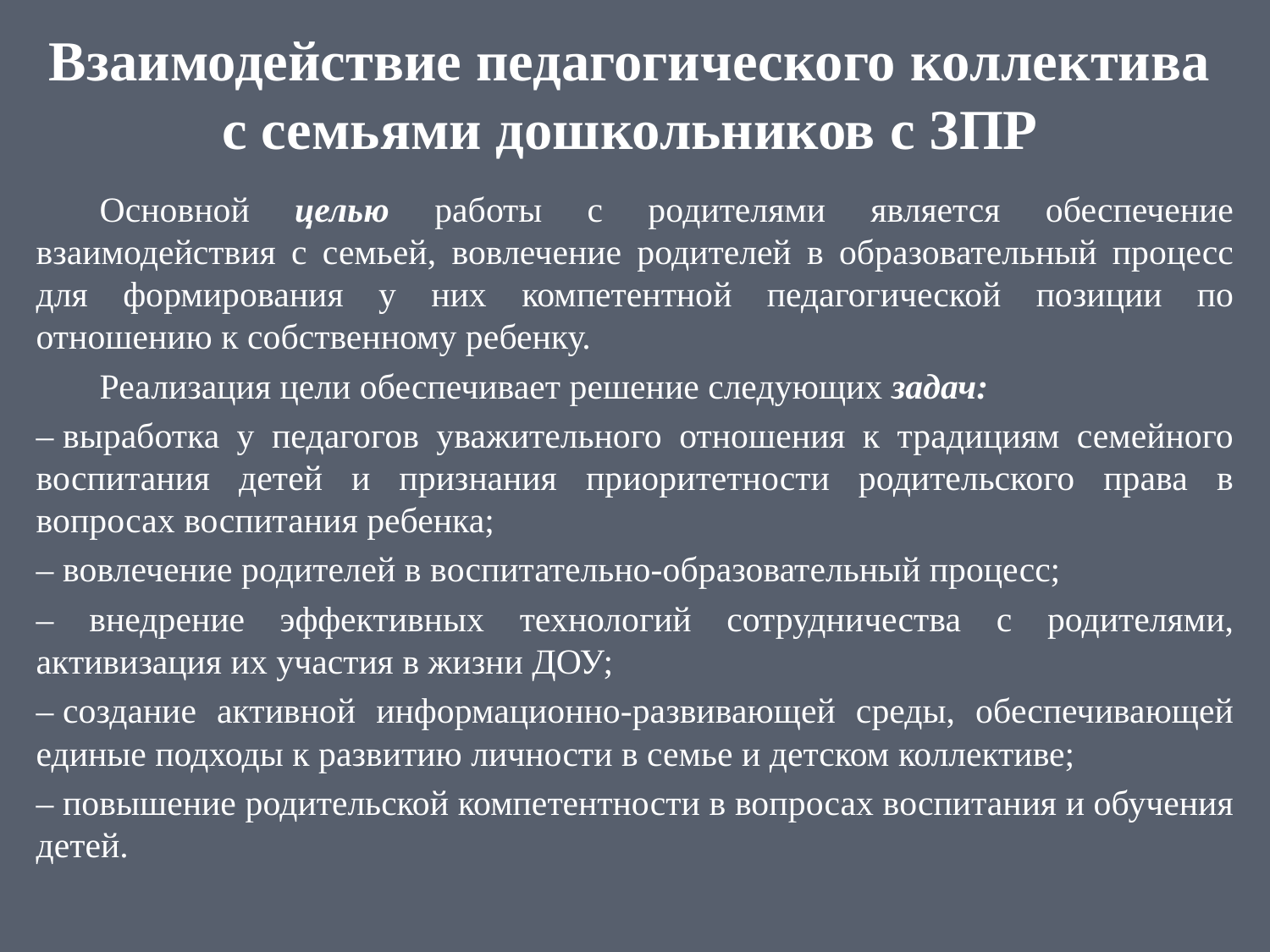

Взаимодействие педагогического коллектива с семьями дошкольников с ЗПР

Основной целью работы с родителями является обеспечение взаимодействия с семьей, вовлечение родителей в образовательный процесс для формирования у них компетентной педагогической позиции по отношению к собственному ребенку.
Реализация цели обеспечивает решение следующих задач:
– выработка у педагогов уважительного отношения к традициям семейного воспитания детей и признания приоритетности родительского права в вопросах воспитания ребенка;
– вовлечение родителей в воспитательно-образовательный процесс;
– внедрение эффективных технологий сотрудничества с родителями, активизация их участия в жизни ДОУ;
– создание активной информационно-развивающей среды, обеспечивающей единые подходы к развитию личности в семье и детском коллективе;
– повышение родительской компетентности в вопросах воспитания и обучения детей.